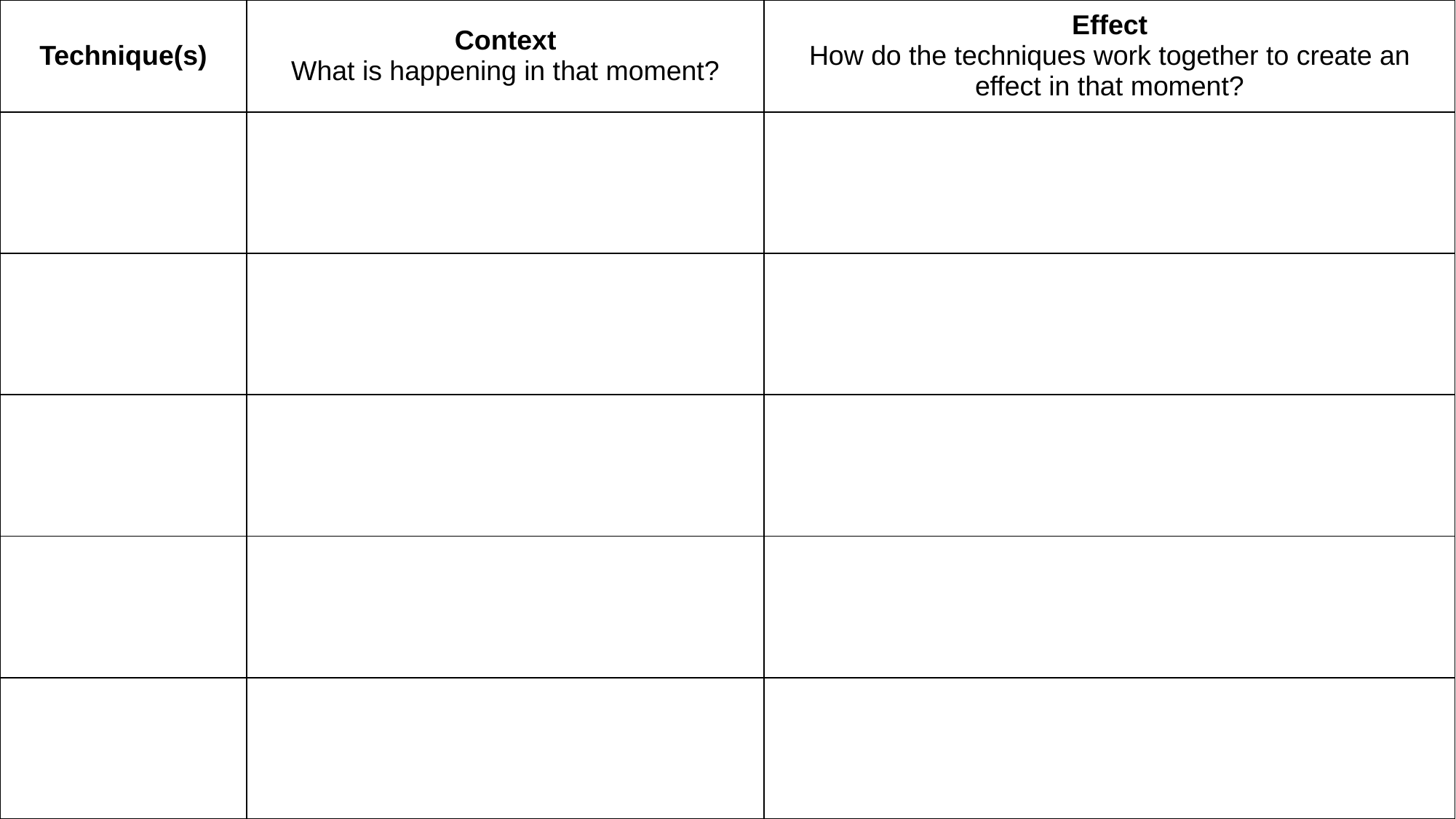

| Technique(s) | Context What is happening in that moment? | Effect How do the techniques work together to create an effect in that moment? |
| --- | --- | --- |
|  |  |  |
|  |  |  |
|  |  |  |
|  |  |  |
|  |  |  |